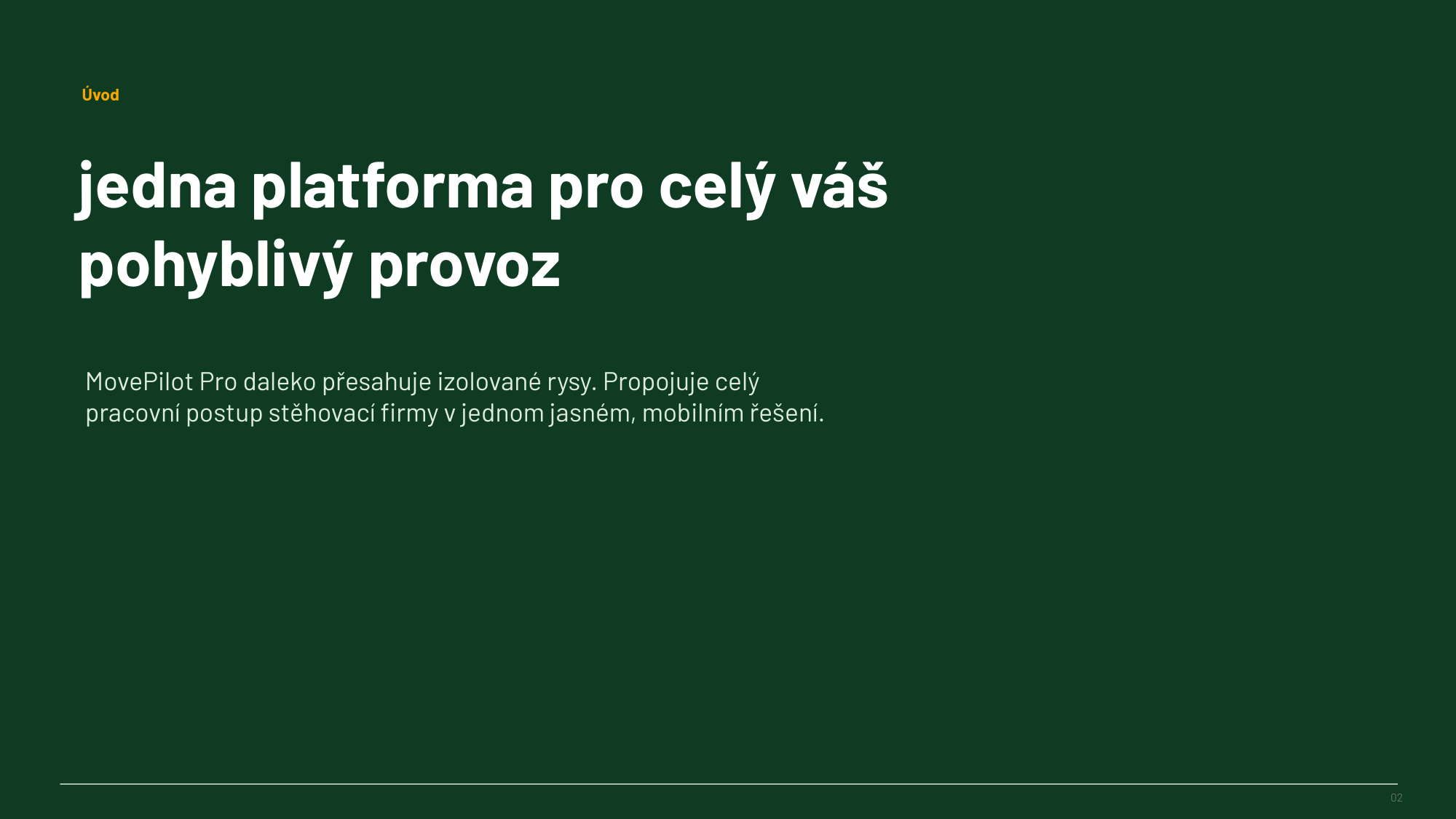

MovePilot Pro 4.0
Úvod
jedna platforma pro celý váš pohyblivý provoz
MovePilot Pro daleko přesahuje izolované rysy. Propojuje celý pracovní postup stěhovací firmy v jednom jasném, mobilním řešení.

02